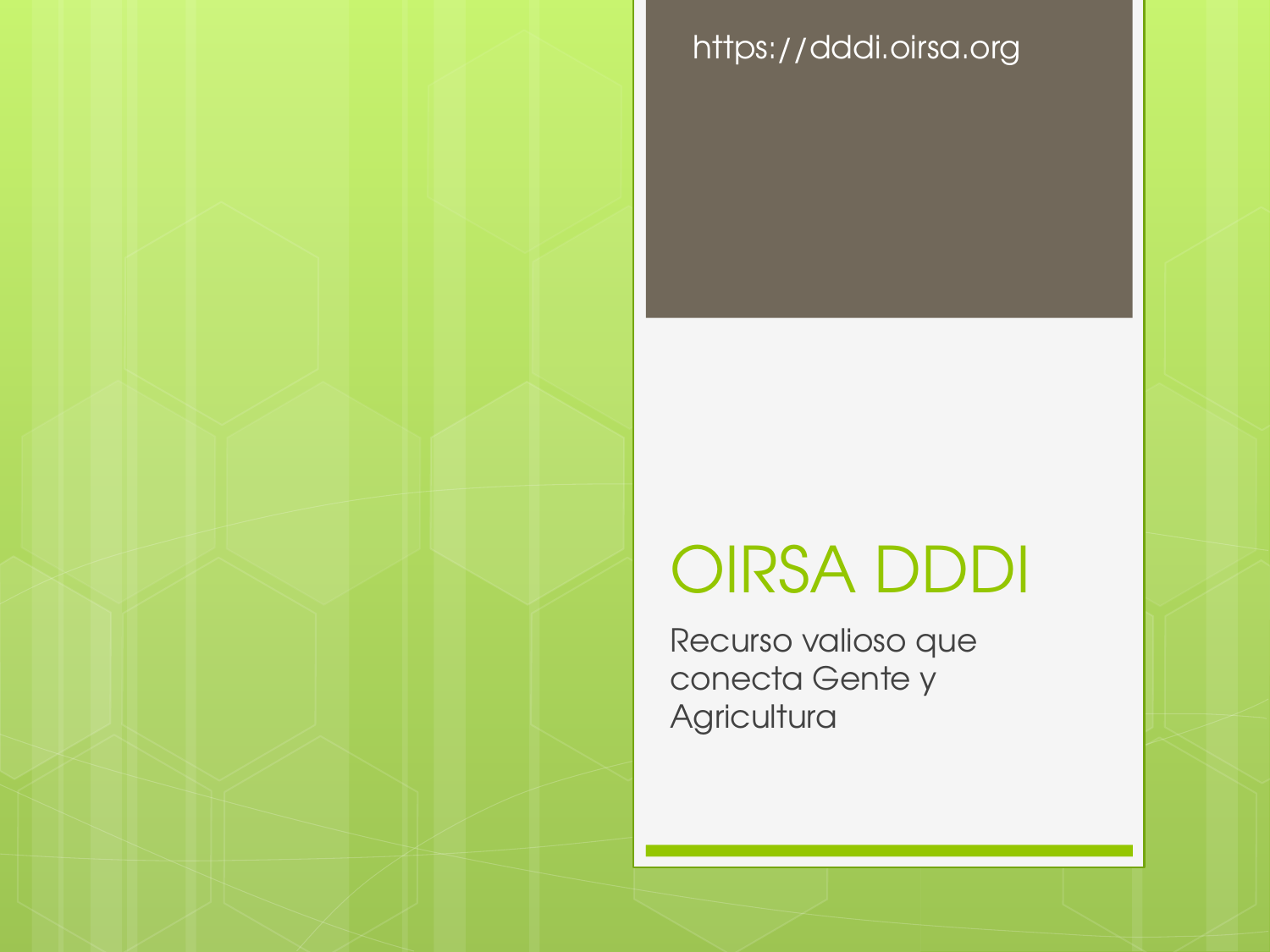

https://dddi.oirsa.org
# OIRSA DDDI
Recurso valioso que conecta Gente y Agricultura